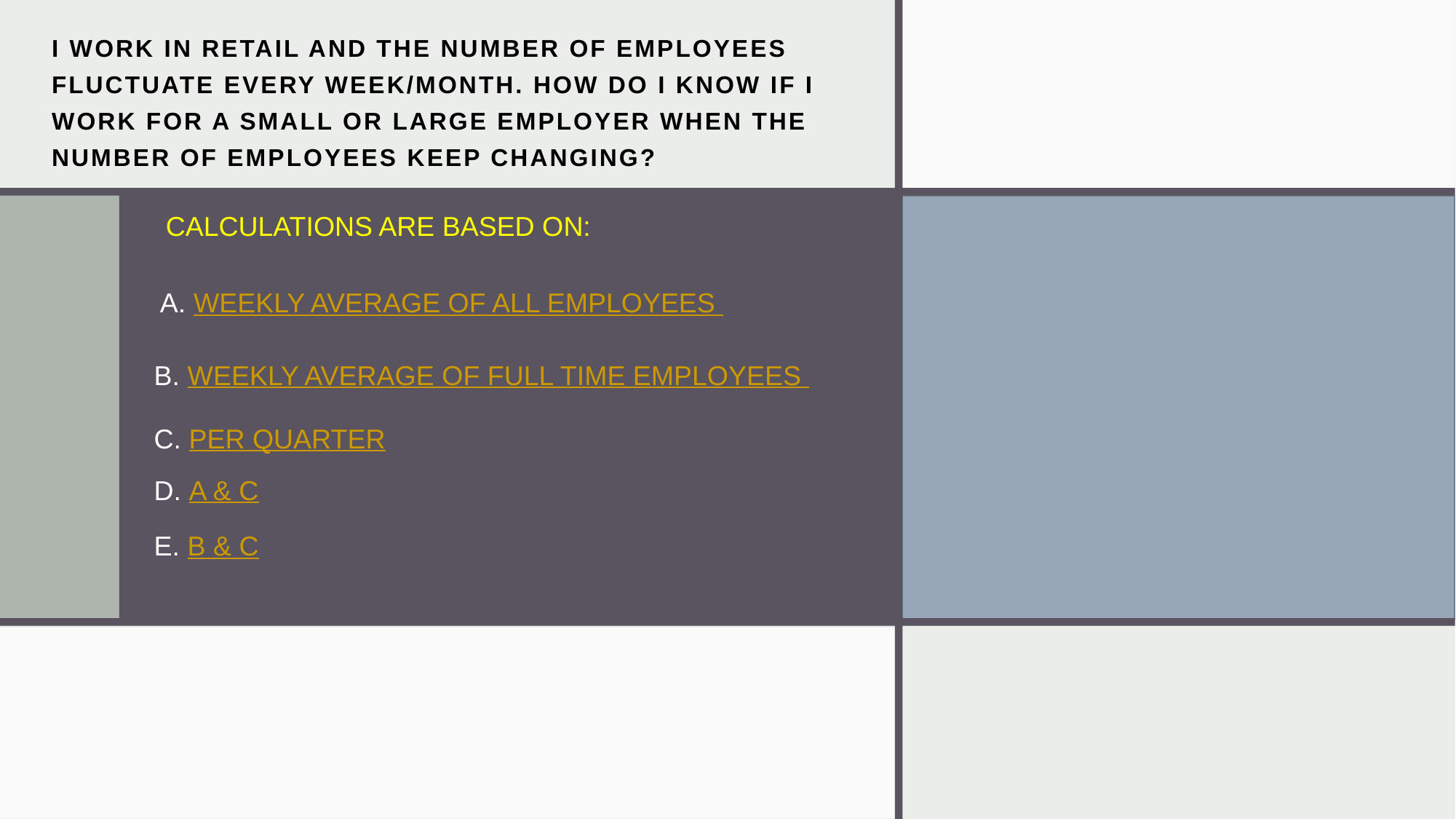

# I WORK IN RETAIL AND THE NUMBER OF EMPLOYEES FLUCTUATE EVERY WEEK/MONTH. HOW DO I KNOW IF I WORK FOR A SMALL OR LARGE EMPLOYER WHEN THE NUMBER OF EMPLOYEES KEEP CHANGING?

CALCULATIONS ARE BASED ON:

A. WEEKLY AVERAGE OF ALL EMPLOYEES
B. WEEKLY AVERAGE OF FULL TIME EMPLOYEES

C. PER QUARTER
D. A & C
E. B & C